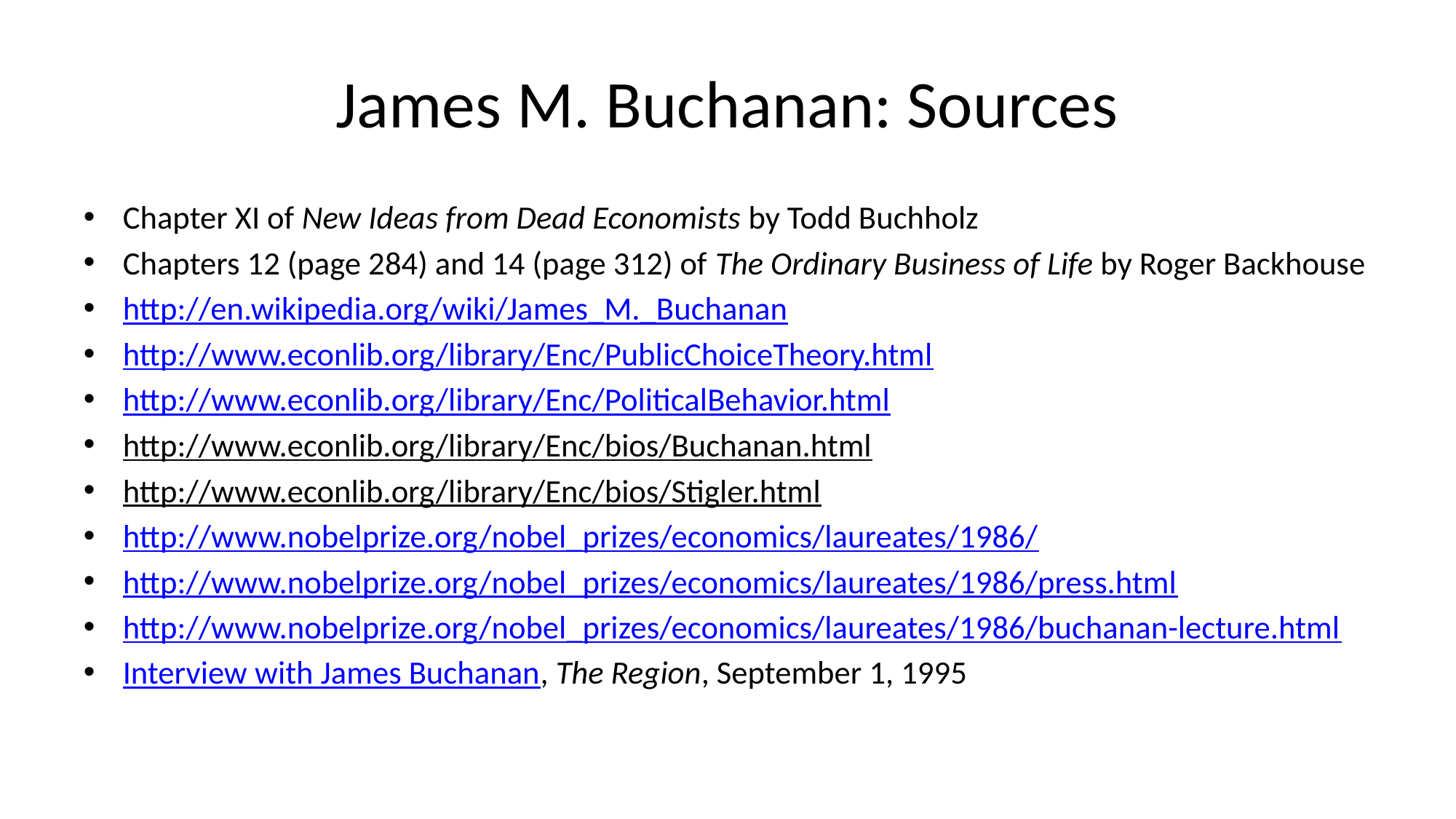

# James M. Buchanan: Sources
Chapter XI of New Ideas from Dead Economists by Todd Buchholz
Chapters 12 (page 284) and 14 (page 312) of The Ordinary Business of Life by Roger Backhouse
http://en.wikipedia.org/wiki/James_M._Buchanan
http://www.econlib.org/library/Enc/PublicChoiceTheory.html
http://www.econlib.org/library/Enc/PoliticalBehavior.html
http://www.econlib.org/library/Enc/bios/Buchanan.html
http://www.econlib.org/library/Enc/bios/Stigler.html
http://www.nobelprize.org/nobel_prizes/economics/laureates/1986/
http://www.nobelprize.org/nobel_prizes/economics/laureates/1986/press.html
http://www.nobelprize.org/nobel_prizes/economics/laureates/1986/buchanan-lecture.html
Interview with James Buchanan, The Region, September 1, 1995